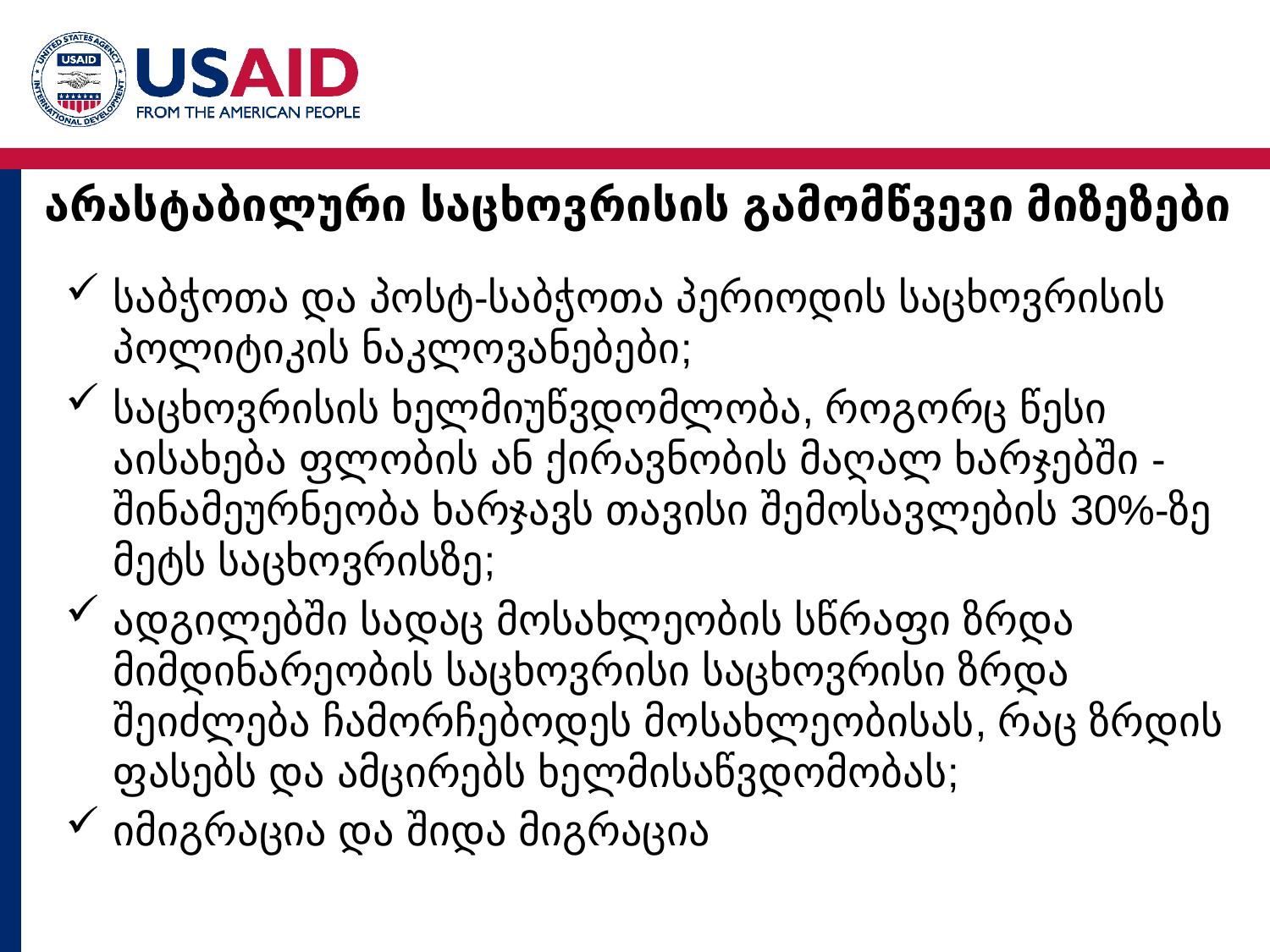

# არასტაბილური საცხოვრისის გამომწვევი მიზეზები
საბჭოთა და პოსტ-საბჭოთა პერიოდის საცხოვრისის პოლიტიკის ნაკლოვანებები;
საცხოვრისის ხელმიუწვდომლობა, როგორც წესი აისახება ფლობის ან ქირავნობის მაღალ ხარჯებში - შინამეურნეობა ხარჯავს თავისი შემოსავლების 30%-ზე მეტს საცხოვრისზე;
ადგილებში სადაც მოსახლეობის სწრაფი ზრდა მიმდინარეობის საცხოვრისი საცხოვრისი ზრდა შეიძლება ჩამორჩებოდეს მოსახლეობისას, რაც ზრდის ფასებს და ამცირებს ხელმისაწვდომობას;
იმიგრაცია და შიდა მიგრაცია